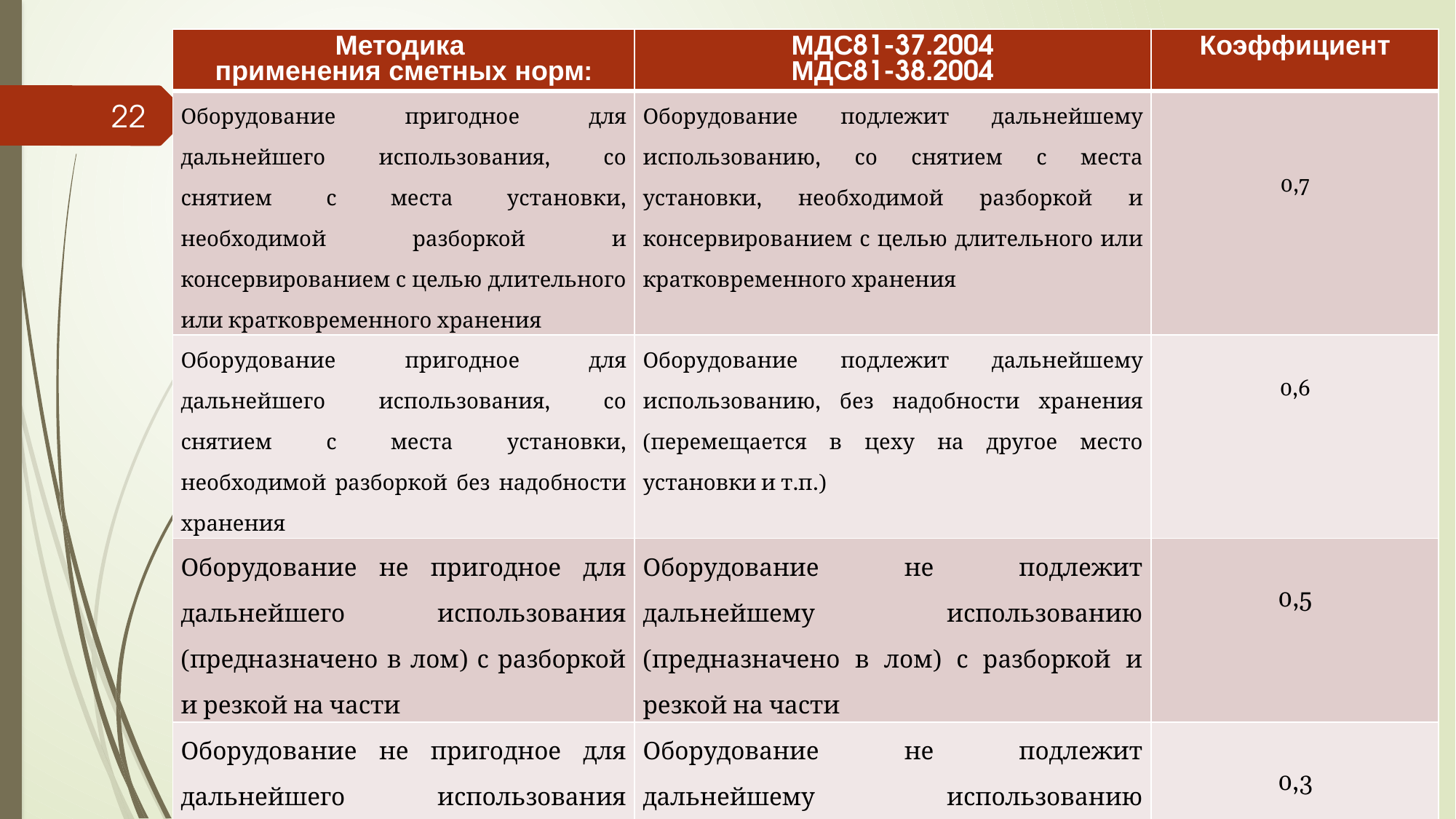

| Методика применения сметных норм: | МДС81-37.2004 МДС81-38.2004 | Коэффициент |
| --- | --- | --- |
| Оборудование пригодное для дальнейшего использования, со снятием с места установки, необходимой разборкой и консервированием с целью длительного или кратковременного хранения | Оборудование подлежит дальнейшему использованию, со снятием с места установки, необходимой разборкой и консервированием с целью длительного или кратковременного хранения | 0,7 |
| Оборудование пригодное для дальнейшего использования, со снятием с места установки, необходимой разборкой без надобности хранения | Оборудование подлежит дальнейшему использованию, без надобности хранения (перемещается в цеху на другое место установки и т.п.) | 0,6 |
| Оборудование не пригодное для дальнейшего использования (предназначено в лом) с разборкой и резкой на части | Оборудование не подлежит дальнейшему использованию (предназначено в лом) с разборкой и резкой на части | 0,5 |
| Оборудование не пригодное для дальнейшего использования (предназначено в лом) без разборки и резки | Оборудование не подлежит дальнейшему использованию (предназначено в лом) без разборки и резки | 0,3 |
22